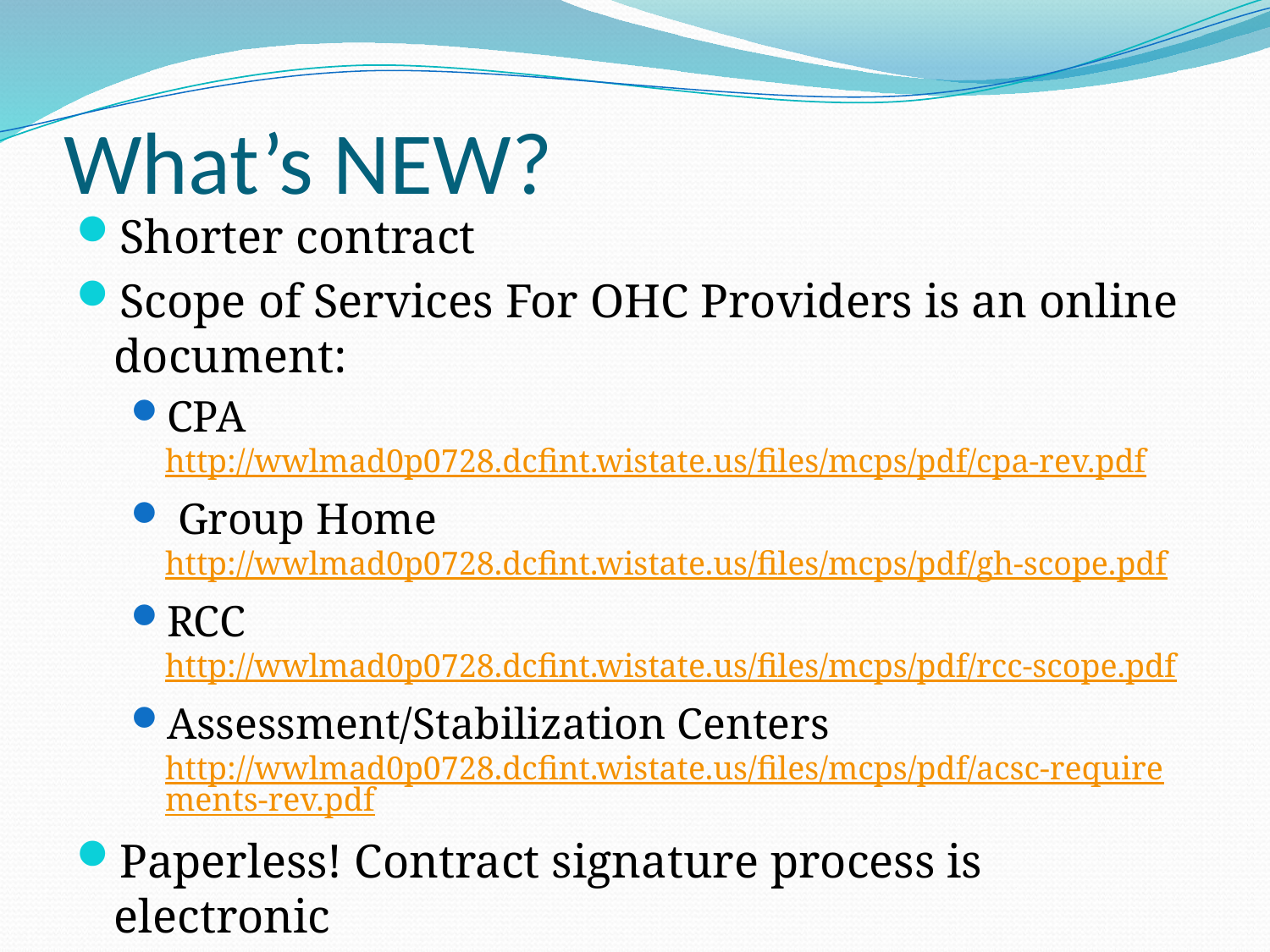

# What’s NEW?
Shorter contract
Scope of Services For OHC Providers is an online document:
CPA            http://wwlmad0p0728.dcfint.wistate.us/files/mcps/pdf/cpa-rev.pdf
 Group Home http://wwlmad0p0728.dcfint.wistate.us/files/mcps/pdf/gh-scope.pdf
RCC http://wwlmad0p0728.dcfint.wistate.us/files/mcps/pdf/rcc-scope.pdf
Assessment/Stabilization Centers http://wwlmad0p0728.dcfint.wistate.us/files/mcps/pdf/acsc-requirements-rev.pdf
Paperless! Contract signature process is electronic